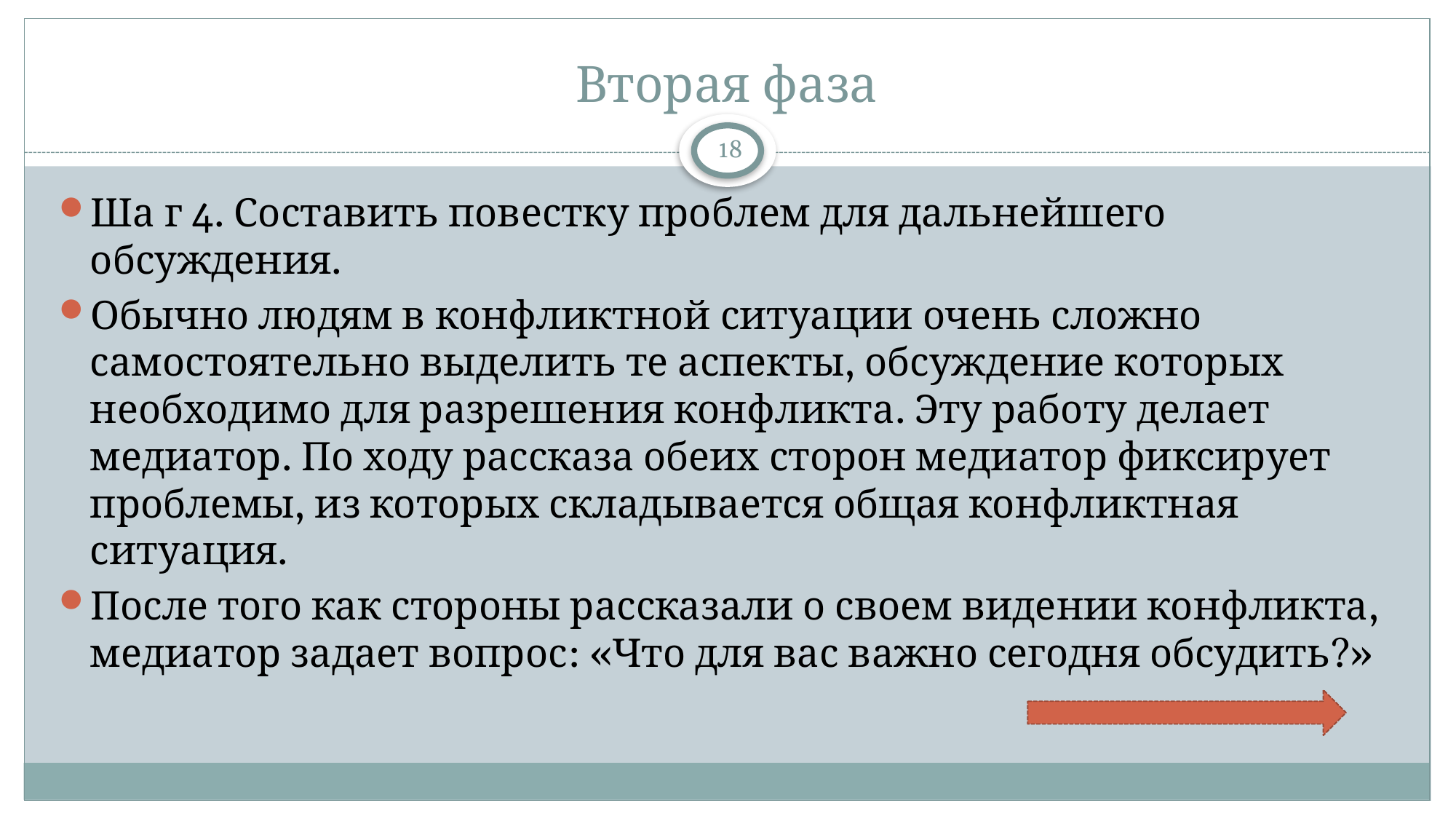

# Вторая фаза
18
Ша г 4. Составить повестку проблем для дальнейшего обсуждения.
Обычно людям в конфликтной ситуации очень сложно самостоятельно выделить те аспекты, обсуждение которых необходимо для разрешения конфликта. Эту работу делает медиатор. По ходу рассказа обеих сторон медиатор фиксирует проблемы, из которых складывается общая конфликтная ситуация.
После того как стороны рассказали о своем видении конфликта, медиатор задает вопрос: «Что для вас важно сегодня обсудить?»